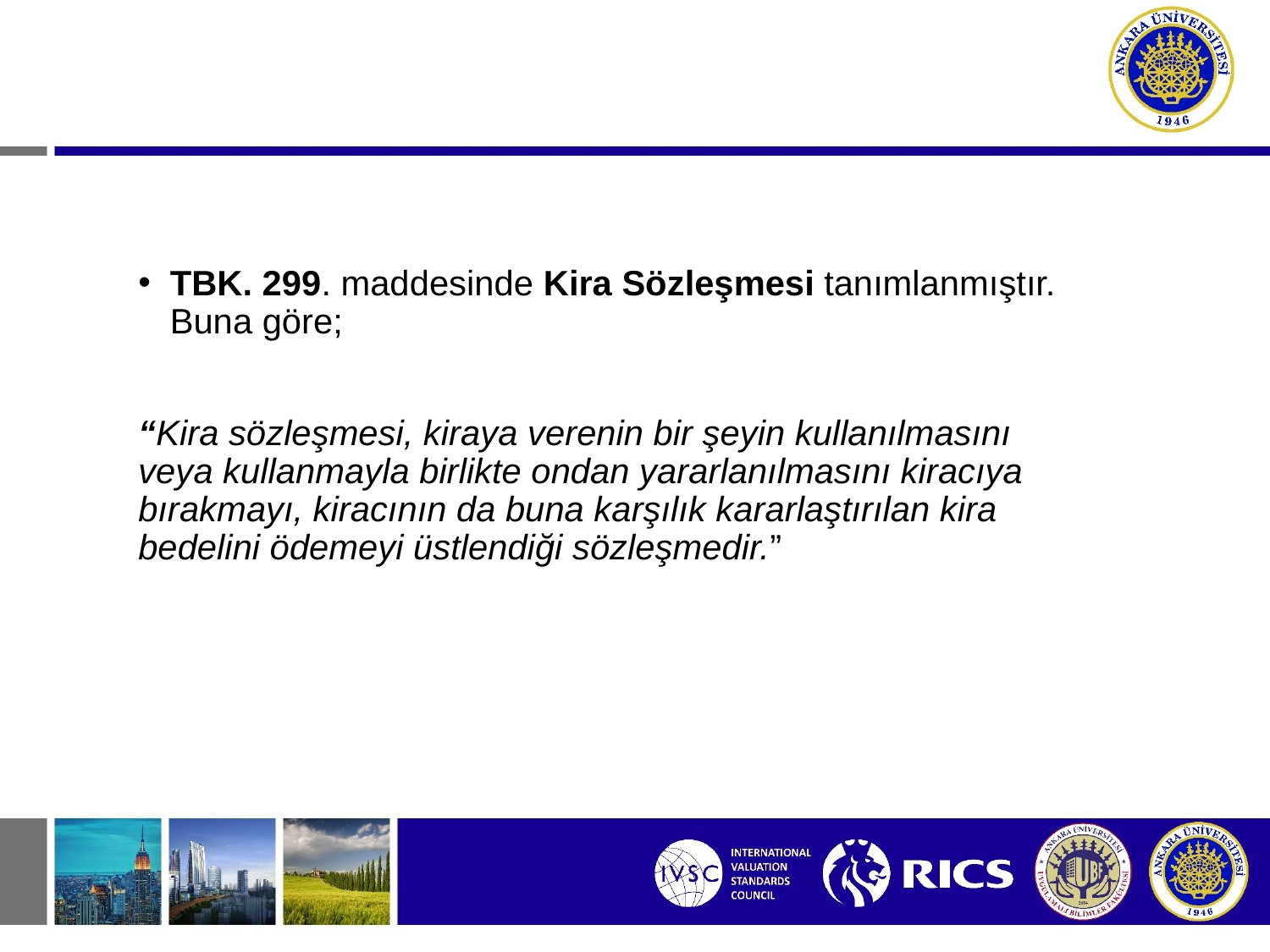

TBK. 299. maddesinde Kira Sözleşmesi tanımlanmıştır. Buna göre;

“Kira sözleşmesi, kiraya verenin bir şeyin kullanılmasını veya kullanmayla birlikte ondan yararlanılmasını kiracıya bırakmayı, kiracının da buna karşılık kararlaştırılan kira bedelini ödemeyi üstlendiği sözleşmedir.”